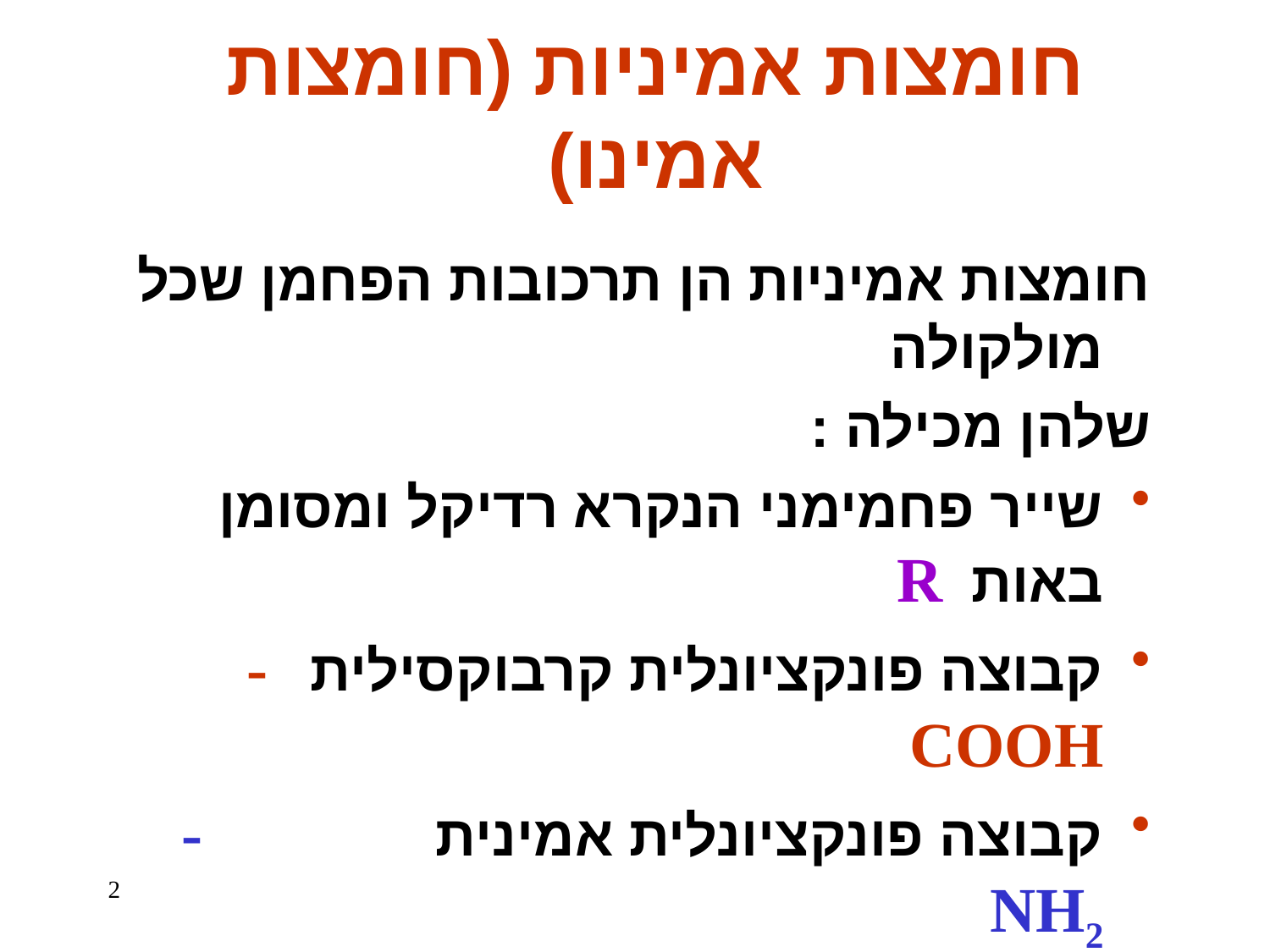

# חומצות אמיניות (חומצות אמינו)
חומצות אמיניות הן תרכובות הפחמן שכל מולקולה
שלהן מכילה :
שייר פחמימני הנקרא רדיקל ומסומן באות  R
קבוצה פונקציונלית קרבוקסילית   -COOH
קבוצה פונקציונלית אמינית               -NH2
2